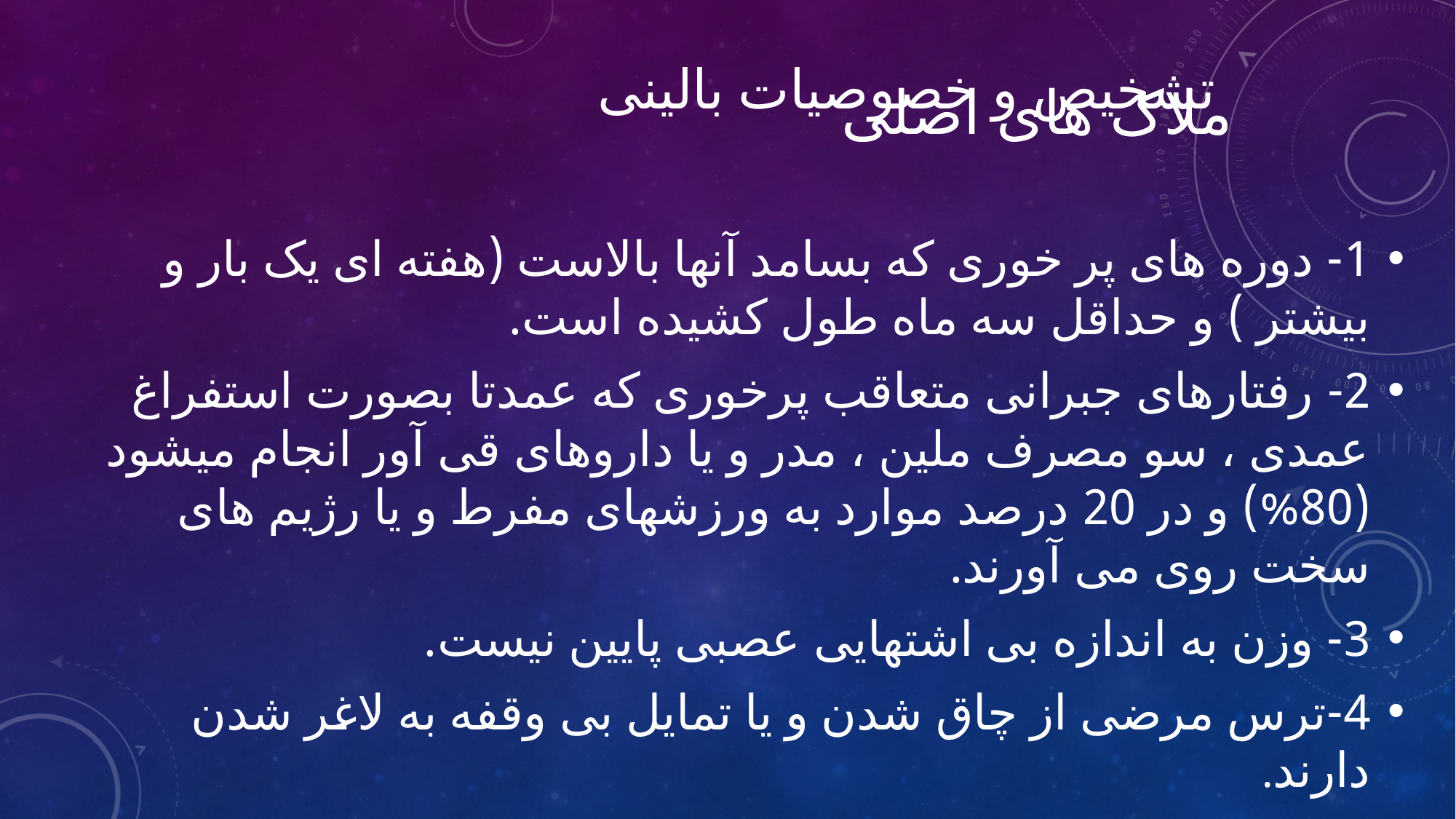

# تشخیص و خصوصیات بالینی
                      ملاک های اصلی

1- دوره های پر خوری که بسامد آنها بالاست (هفته ای یک بار و بیشتر ) و حداقل سه ماه طول کشیده است.
2- رفتارهای جبرانی متعاقب پرخوری که عمدتا بصورت استفراغ عمدی ، سو مصرف ملین ، مدر و یا داروهای قی آور انجام میشود (80%) و در 20 درصد موارد به ورزشهای مفرط و یا رژیم های سخت روی می آورند.
3- وزن به اندازه بی اشتهایی عصبی پایین نیست.
4-ترس مرضی از چاق شدن و یا تمایل بی وقفه به لاغر شدن دارند.